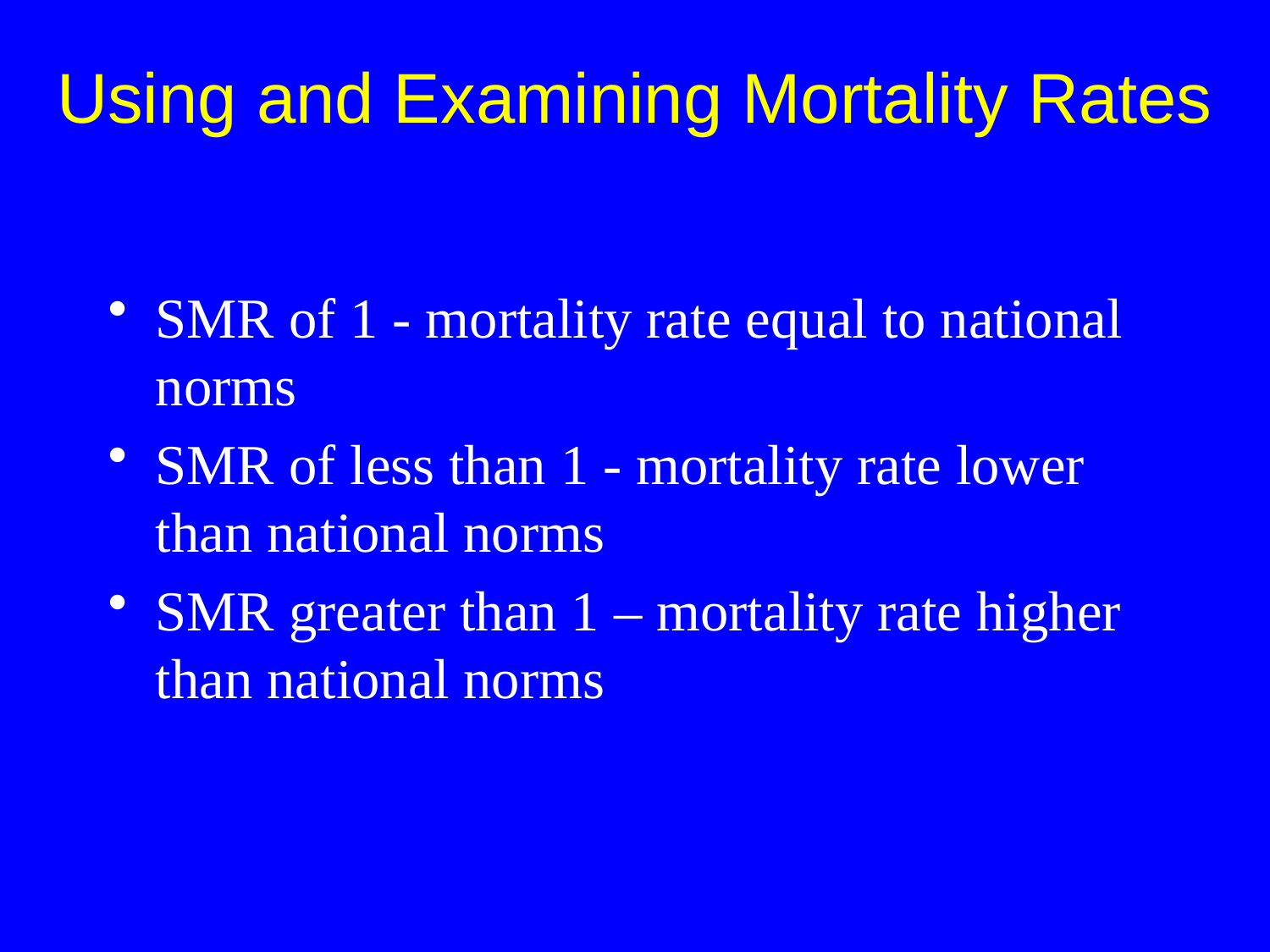

SMR of 1 - mortality rate equal to national norms
SMR of less than 1 - mortality rate lower than national norms
SMR greater than 1 – mortality rate higher than national norms
Using and Examining Mortality Rates